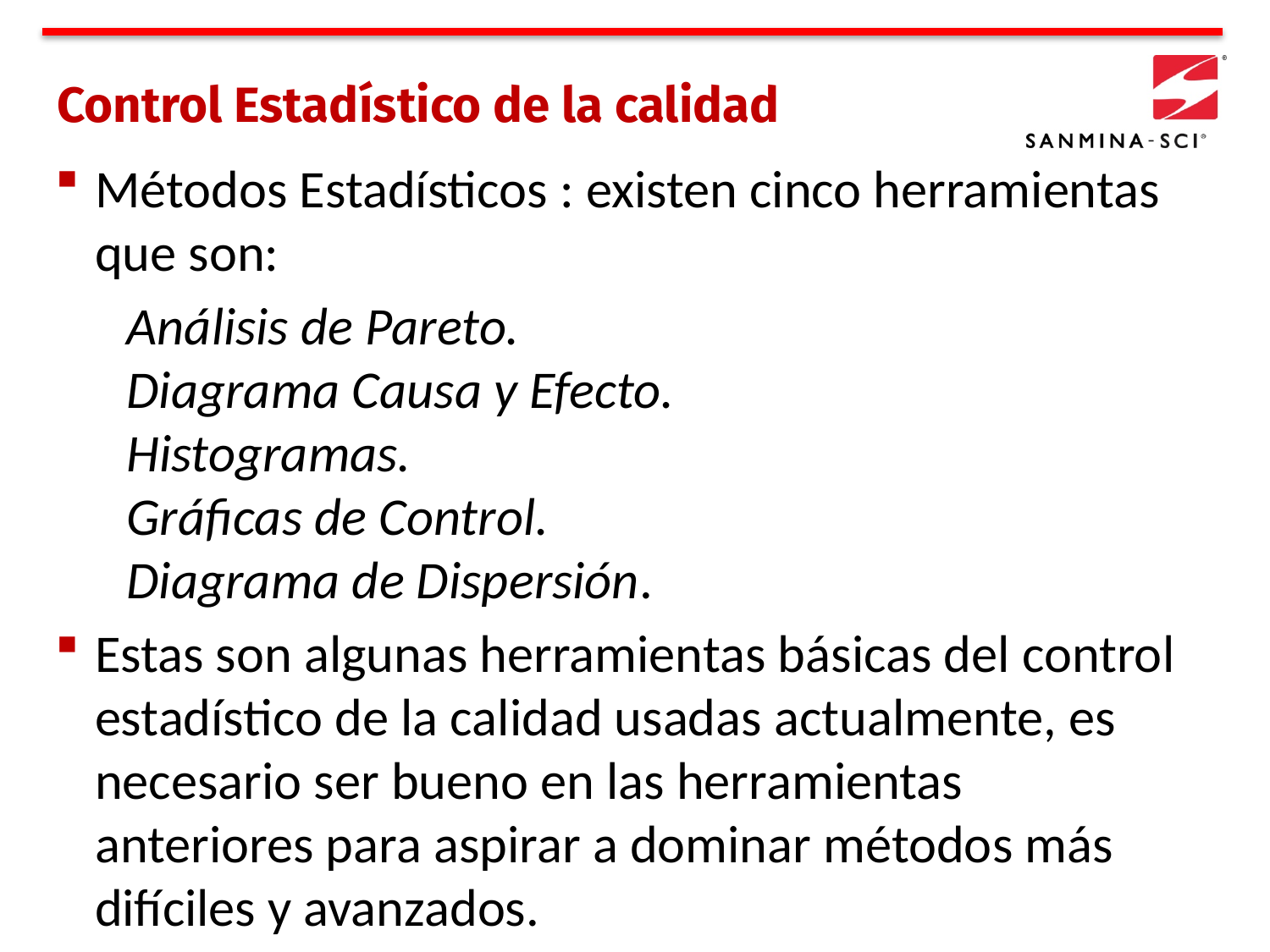

# Control Estadístico de la calidad
Métodos Estadísticos : existen cinco herramientas que son:
	Análisis de Pareto.
Diagrama Causa y Efecto.
Histogramas.
Gráficas de Control.
Diagrama de Dispersión.
Estas son algunas herramientas básicas del control estadístico de la calidad usadas actualmente, es necesario ser bueno en las herramientas anteriores para aspirar a dominar métodos más difíciles y avanzados.